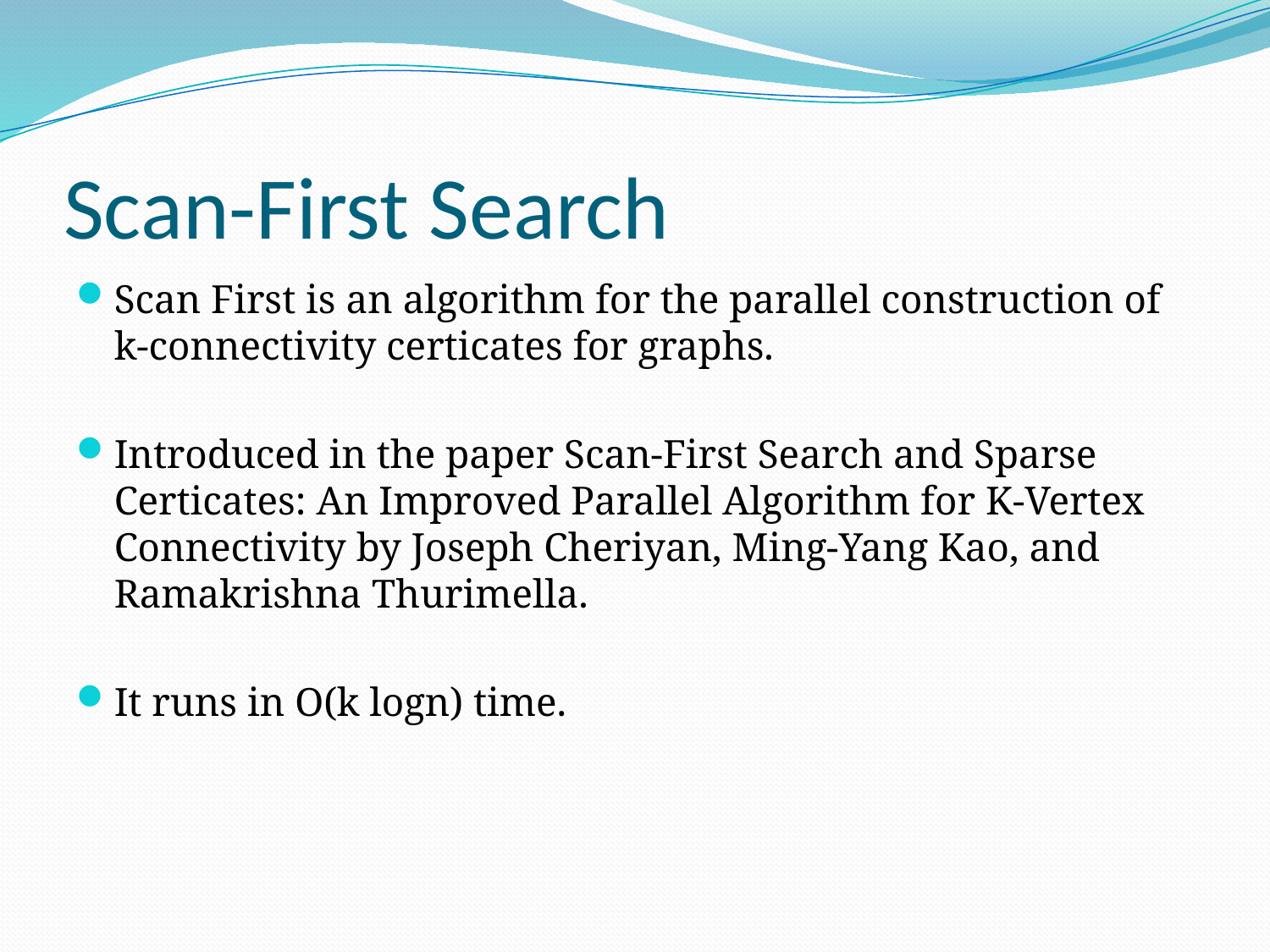

# Scan-First Search
Scan First is an algorithm for the parallel construction of k-connectivity certicates for graphs.

Introduced in the paper Scan-First Search and Sparse Certicates: An Improved Parallel Algorithm for K-Vertex Connectivity by Joseph Cheriyan, Ming-Yang Kao, and Ramakrishna Thurimella.

It runs in O(k logn) time.